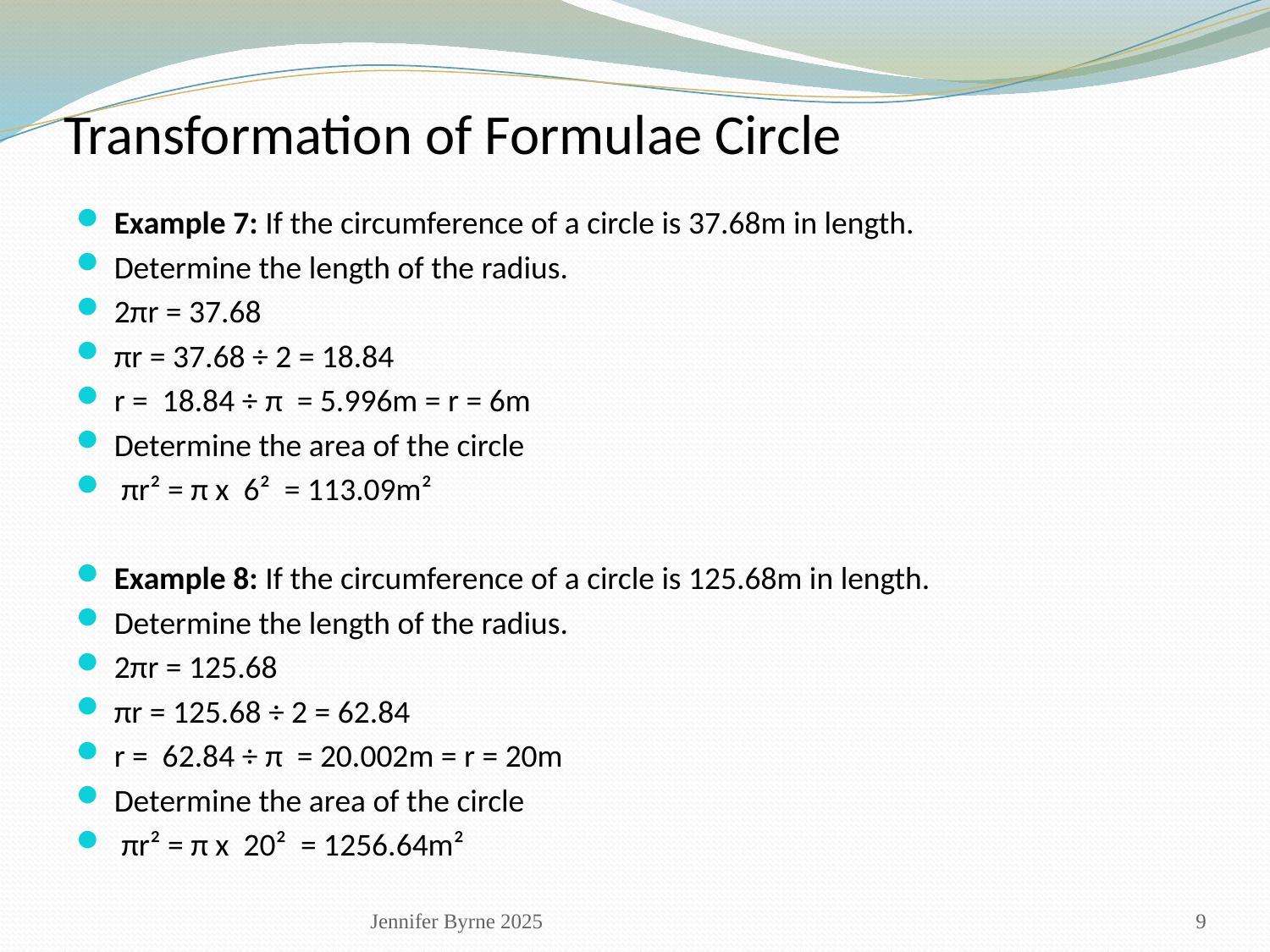

# Transformation of Formulae Circle
Example 7: If the circumference of a circle is 37.68m in length.
Determine the length of the radius.
2πr = 37.68
πr = 37.68 ÷ 2 = 18.84
r =  18.84 ÷ π  = 5.996m = r = 6m
Determine the area of the circle
 πr² = π x  6²  = 113.09m²

Example 8: If the circumference of a circle is 125.68m in length.
Determine the length of the radius.
2πr = 125.68
πr = 125.68 ÷ 2 = 62.84
r =  62.84 ÷ π  = 20.002m = r = 20m
Determine the area of the circle
 πr² = π x  20²  = 1256.64m²

Jennifer Byrne 2025
9